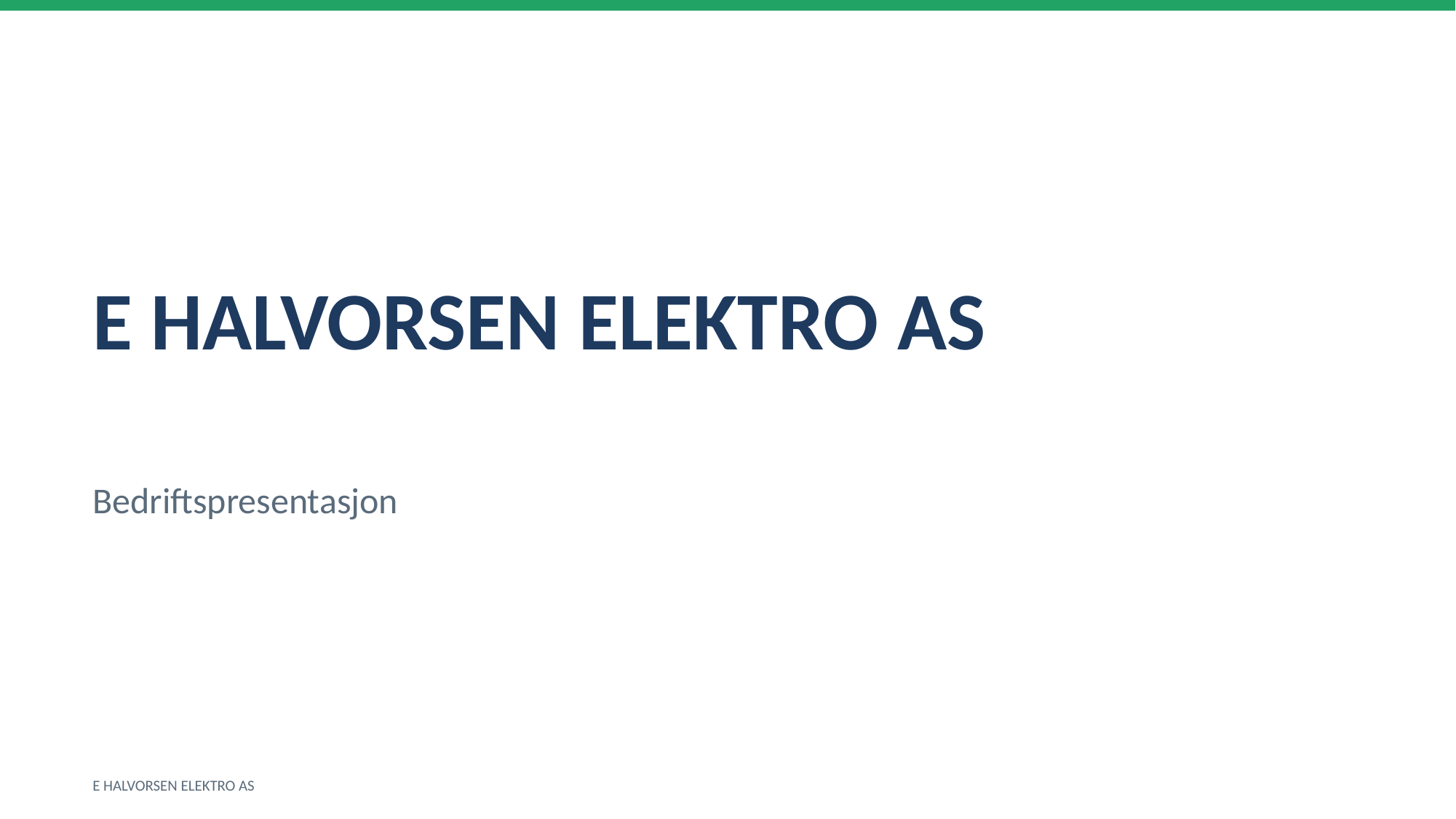

E HALVORSEN ELEKTRO AS
Bedriftspresentasjon
E HALVORSEN ELEKTRO AS